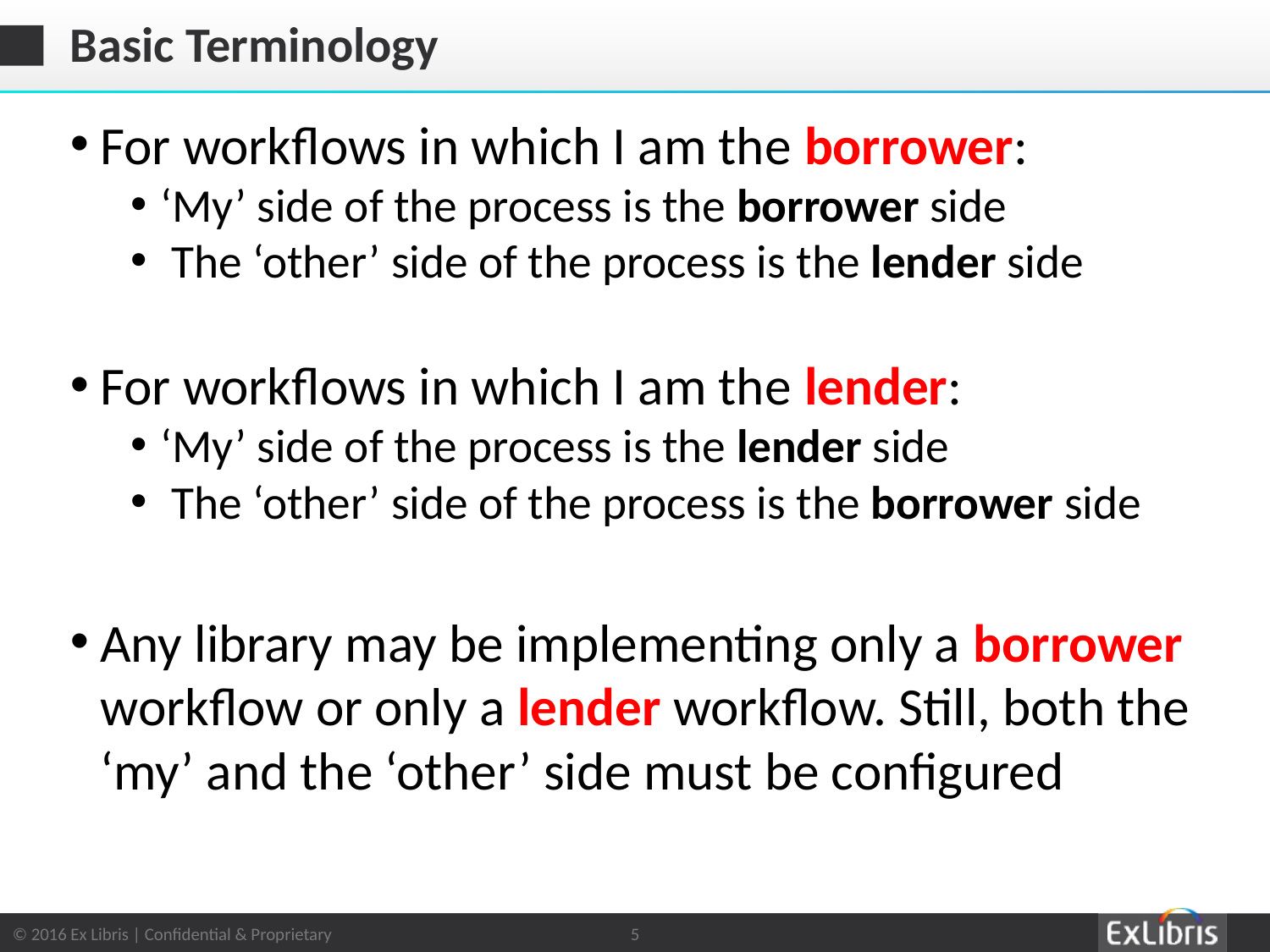

# Basic Terminology
For workflows in which I am the borrower:
‘My’ side of the process is the borrower side
 The ‘other’ side of the process is the lender side

For workflows in which I am the lender:
‘My’ side of the process is the lender side
 The ‘other’ side of the process is the borrower side

Any library may be implementing only a borrower workflow or only a lender workflow. Still, both the ‘my’ and the ‘other’ side must be configured

5